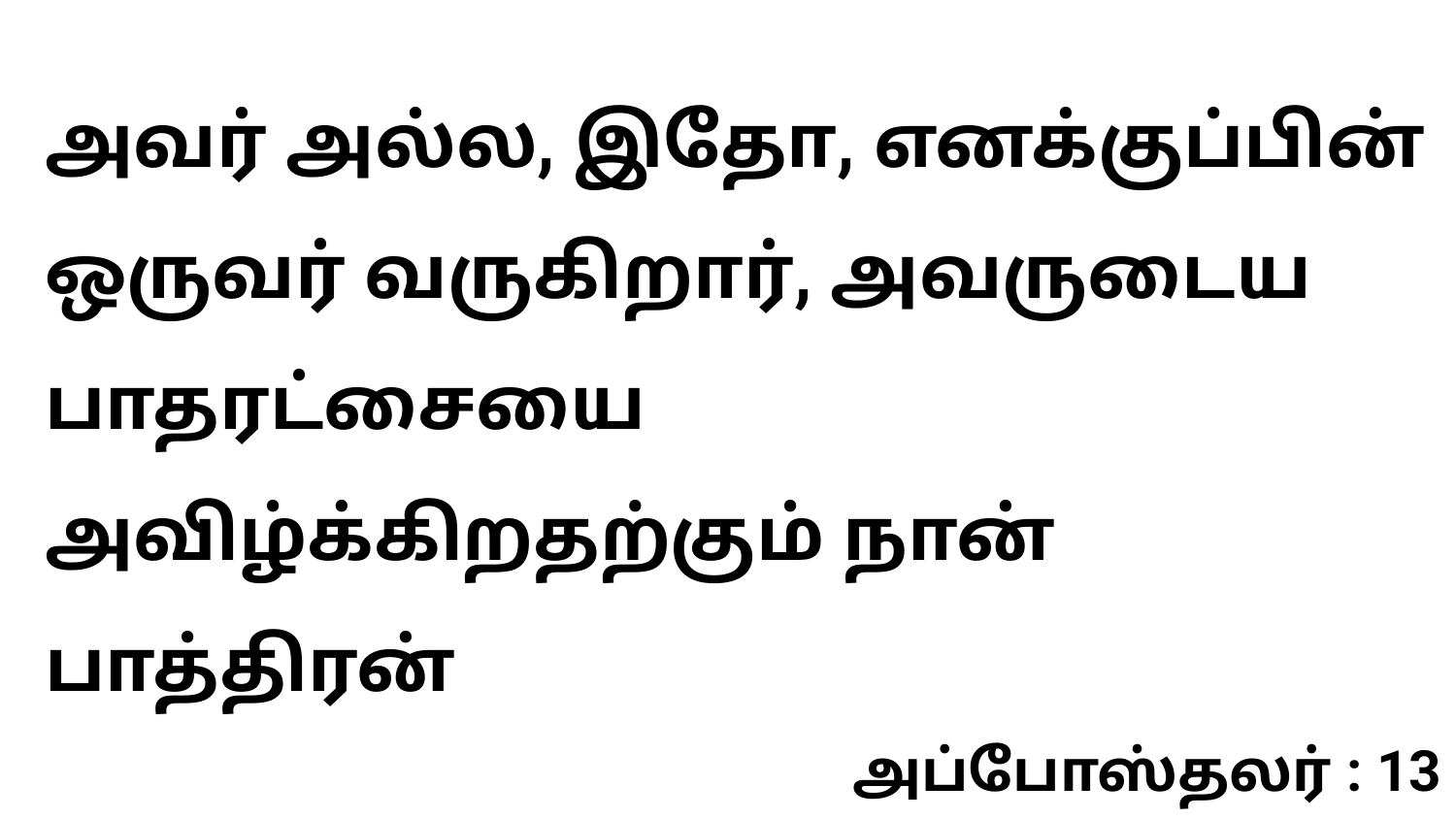

அவர் அல்ல, இதோ, எனக்குப்பின் ஒருவர் வருகிறார், அவருடைய பாதரட்சையை அவிழ்க்கிறதற்கும் நான் பாத்திரன்
அப்போஸ்தலர் : 13